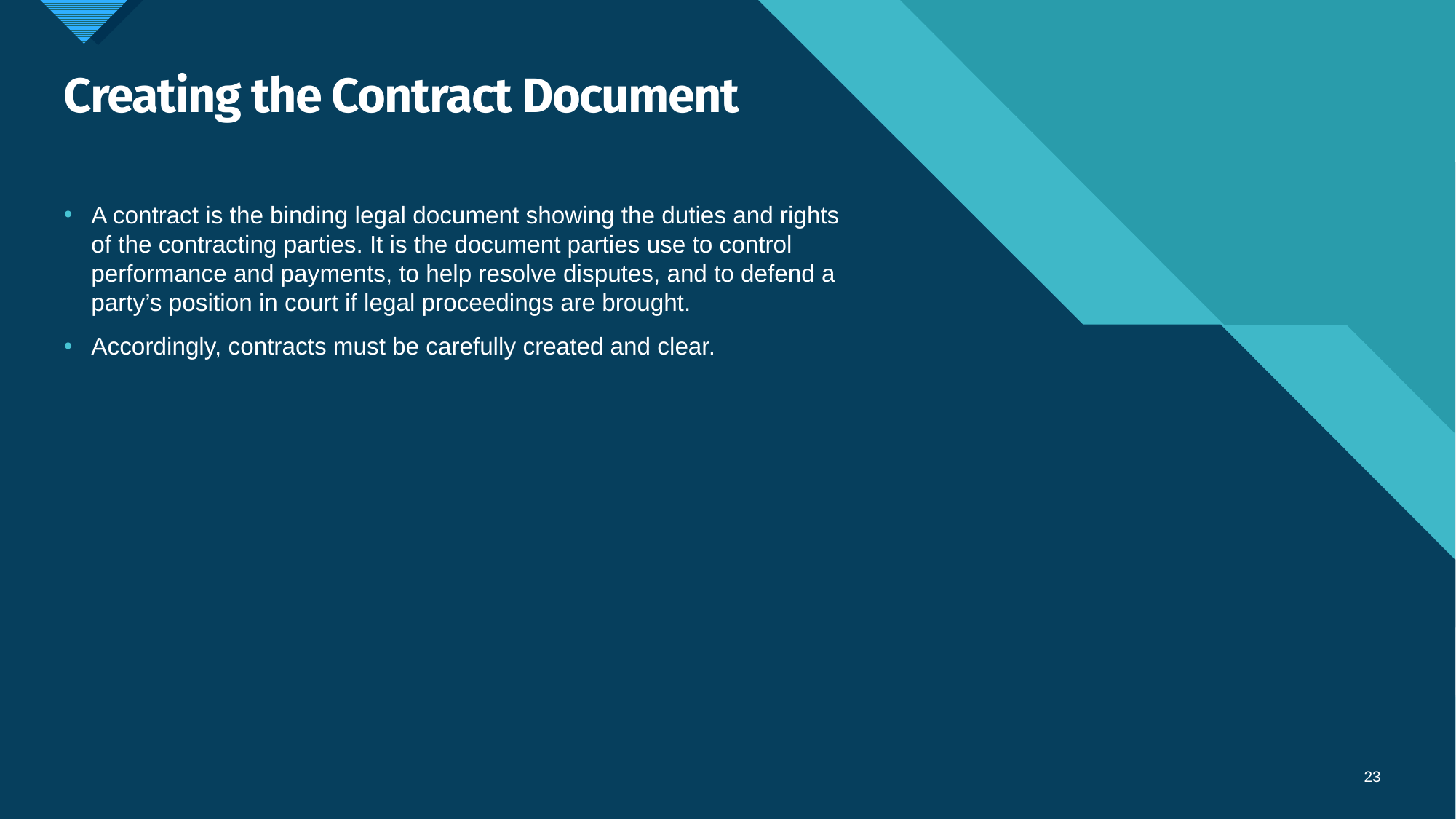

# Creating the Contract Document
A contract is the binding legal document showing the duties and rights of the contracting parties. It is the document parties use to control performance and payments, to help resolve disputes, and to defend a party’s position in court if legal proceedings are brought.
Accordingly, contracts must be carefully created and clear.

23